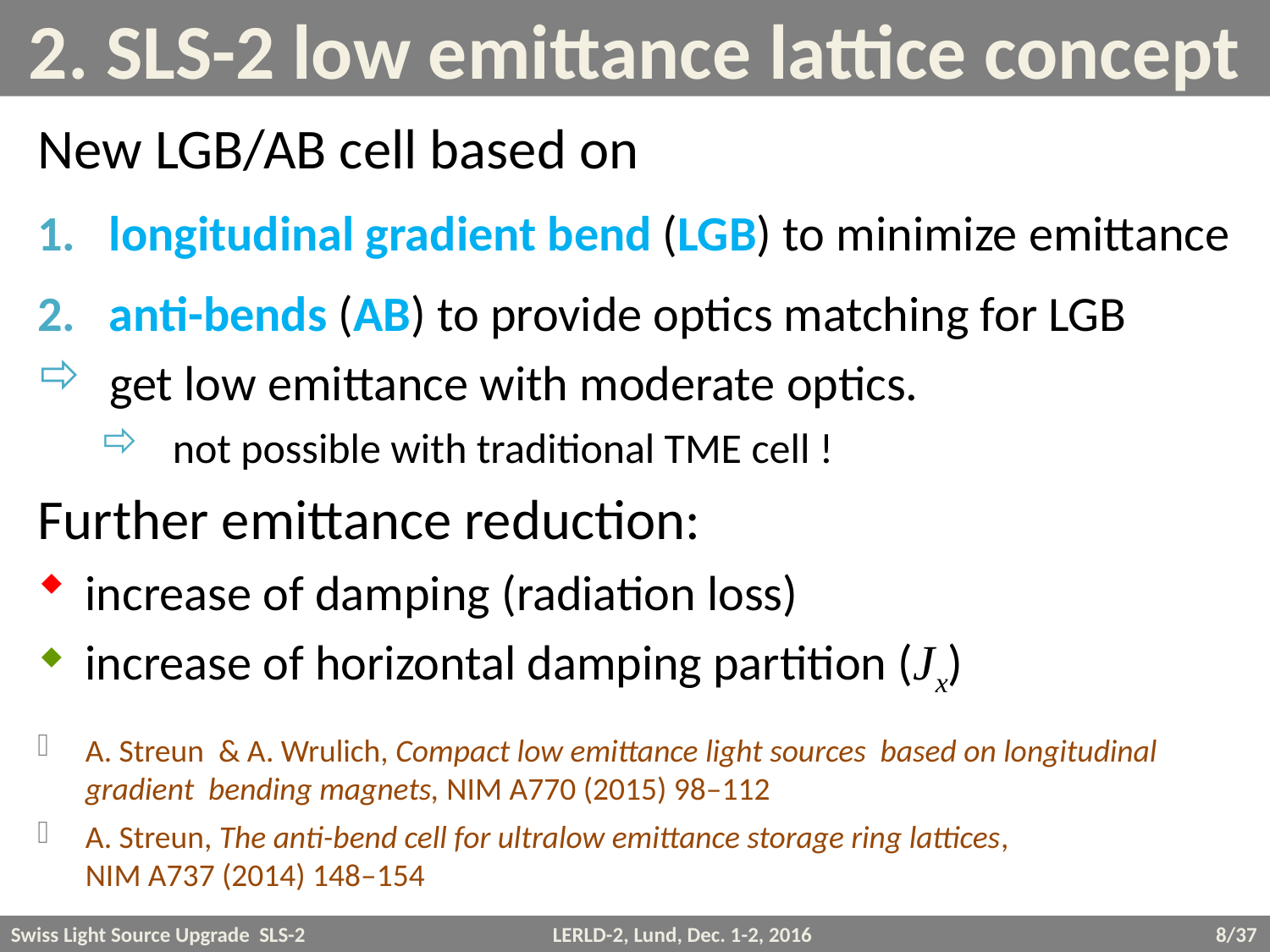

# 2. SLS-2 low emittance lattice concept
New LGB/AB cell based on
longitudinal gradient bend (LGB) to minimize emittance
anti-bends (AB) to provide optics matching for LGB
  get low emittance with moderate optics.
not possible with traditional TME cell !
Further emittance reduction:
increase of damping (radiation loss)
increase of horizontal damping partition (Jx)
A. Streun  & A. Wrulich, Compact low emittance light sources  based on longitudinal gradient  bending magnets, NIM A770 (2015) 98–112
A. Streun, The anti-bend cell for ultralow emittance storage ring lattices,
NIM A737 (2014) 148–154